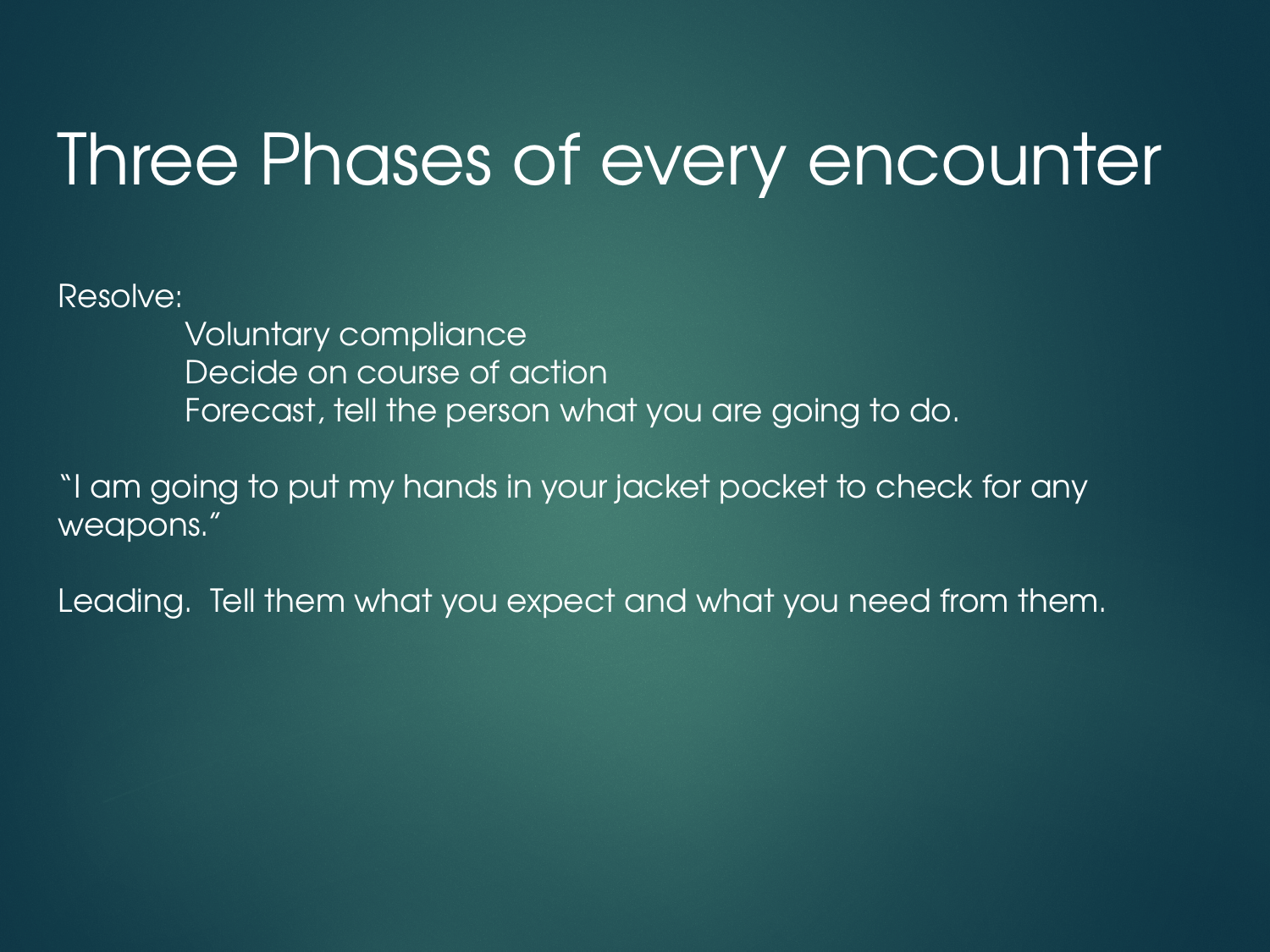

# Three Phases of every encounter
Resolve:
	Voluntary compliance
	Decide on course of action
	Forecast, tell the person what you are going to do.

“I am going to put my hands in your jacket pocket to check for any weapons.”

Leading.  Tell them what you expect and what you need from them.